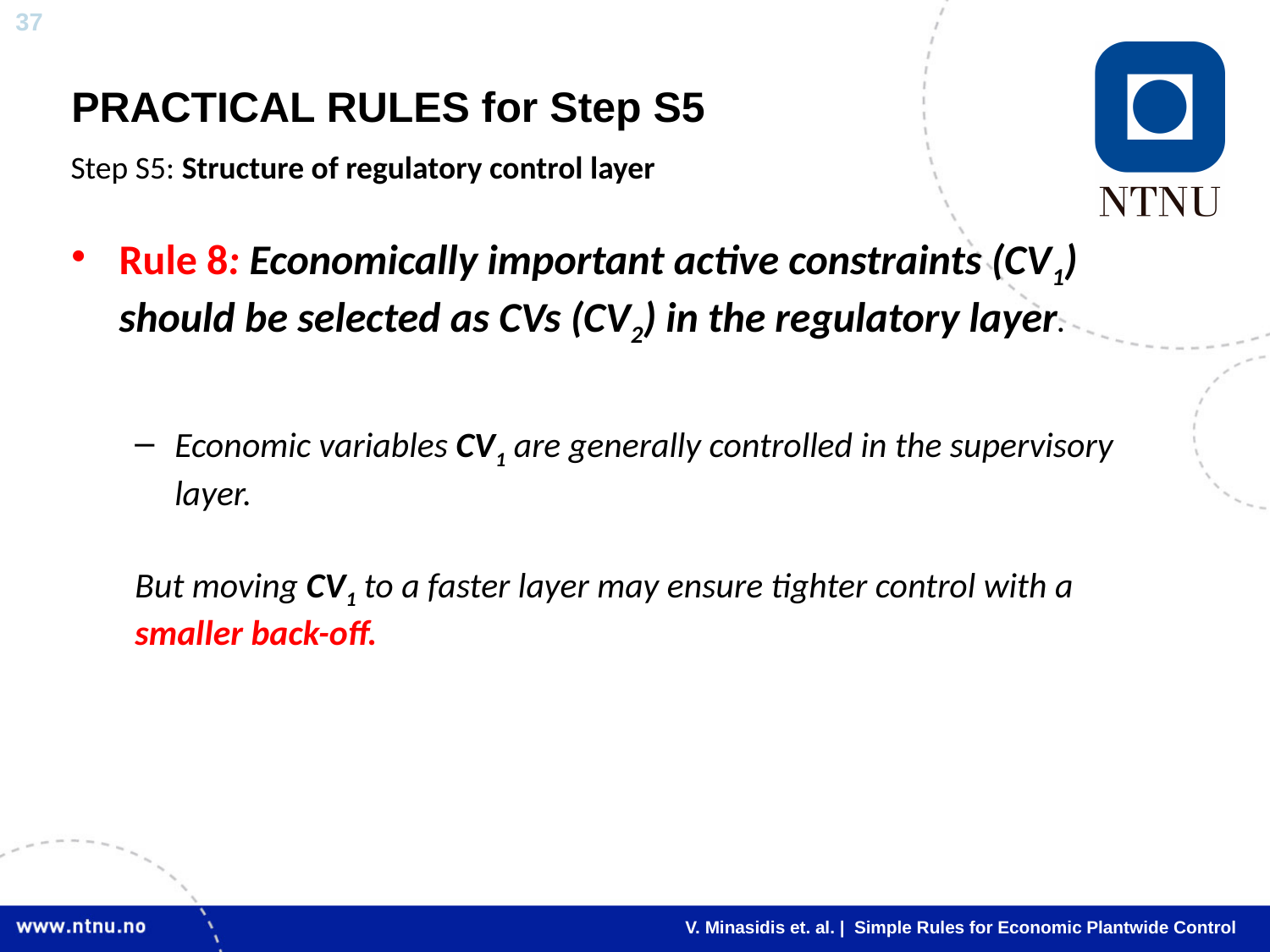

# PRACTICAL RULES for Step S5
Step S5: Structure of regulatory control layer
Rule 8: Economically important active constraints (CV1) should be selected as CVs (CV2) in the regulatory layer.

Economic variables CV1 are generally controlled in the supervisory layer.
But moving CV1 to a faster layer may ensure tighter control with a smaller back-off.